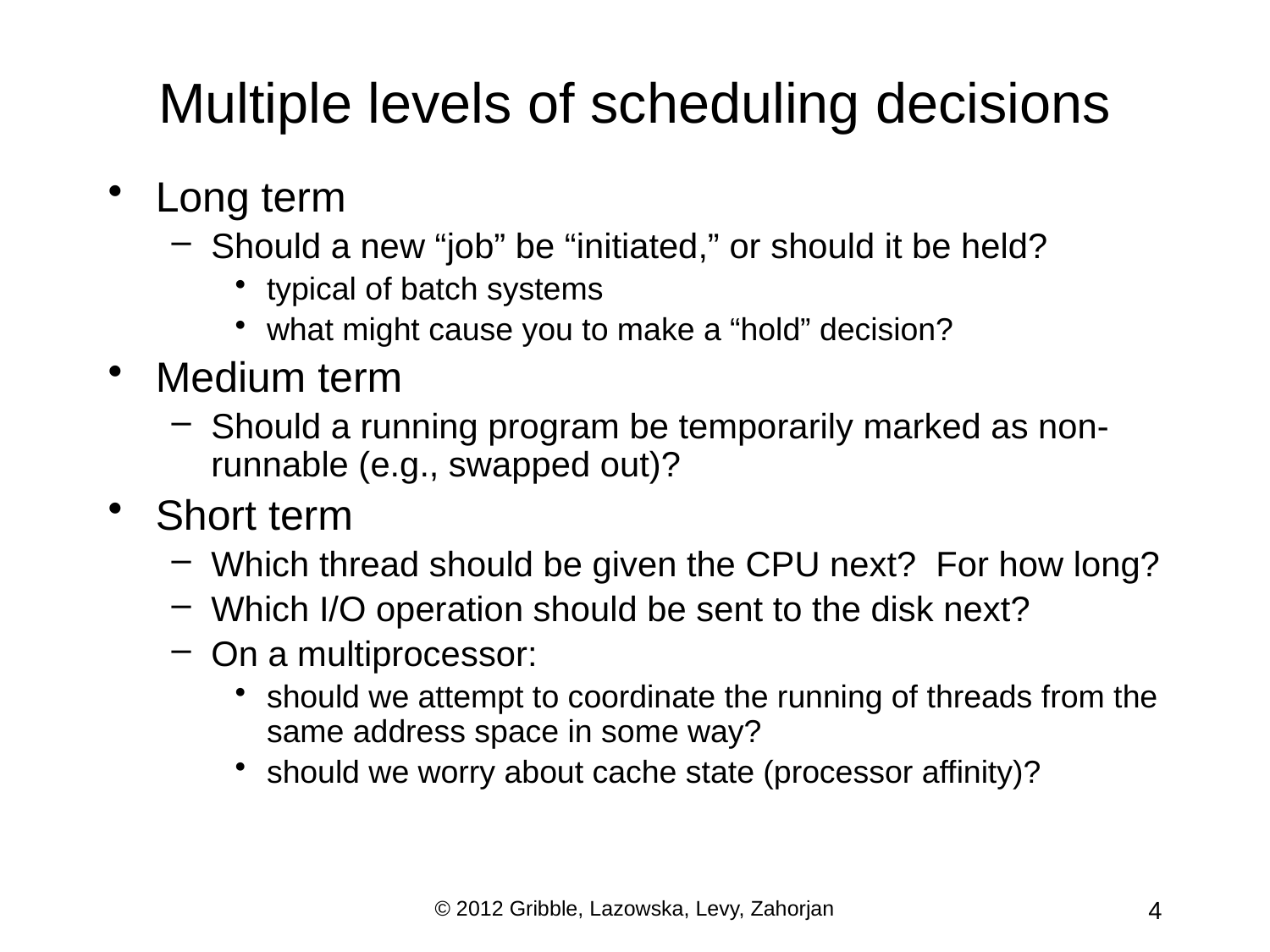

# Multiple levels of scheduling decisions
Long term
Should a new “job” be “initiated,” or should it be held?
typical of batch systems
what might cause you to make a “hold” decision?
Medium term
Should a running program be temporarily marked as non-runnable (e.g., swapped out)?
Short term
Which thread should be given the CPU next?  For how long?
Which I/O operation should be sent to the disk next?
On a multiprocessor:
should we attempt to coordinate the running of threads from the same address space in some way?
should we worry about cache state (processor affinity)?
© 2012 Gribble, Lazowska, Levy, Zahorjan
4